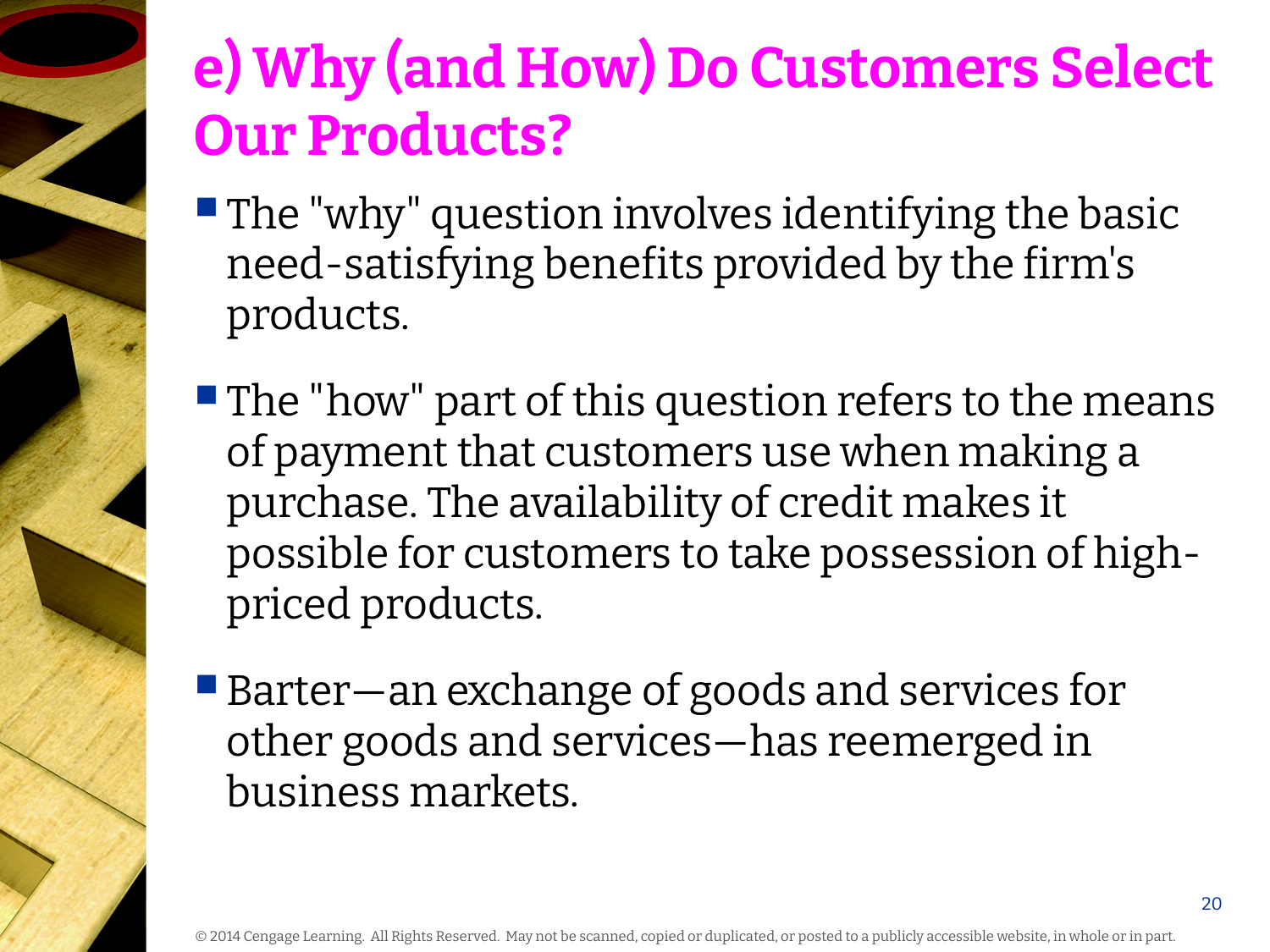

# e) Why (and How) Do Customers Select Our Products?
The "why" question involves identifying the basic need-satisfying benefits provided by the firm's products.
The "how" part of this question refers to the means of payment that customers use when making a purchase. The availability of credit makes it possible for customers to take possession of high-priced products.
Barter—an exchange of goods and services for other goods and services—has reemerged in business markets.

20